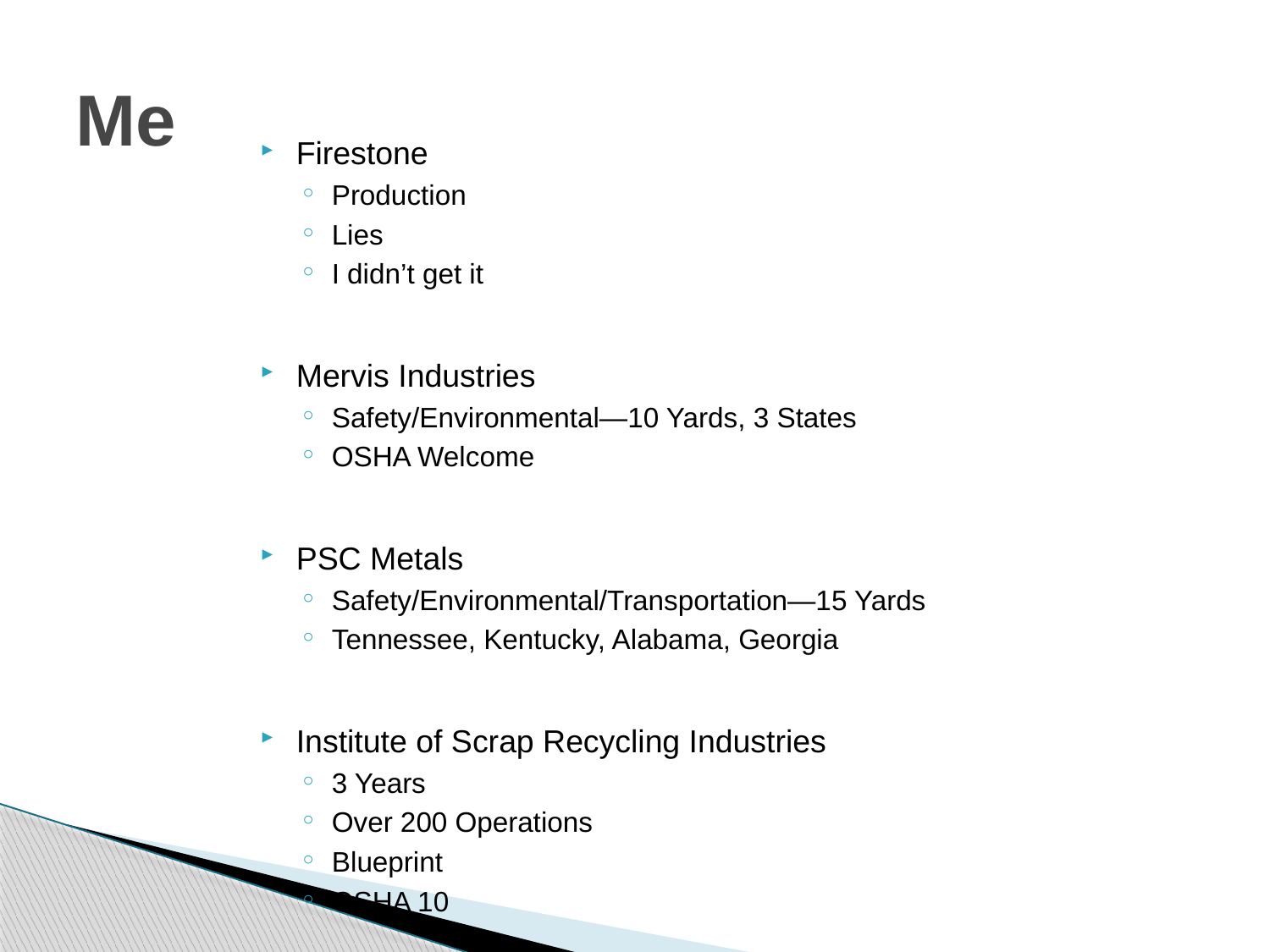

# Me
Firestone
Production
Lies
I didn’t get it

Mervis Industries
Safety/Environmental—10 Yards, 3 States
OSHA Welcome

PSC Metals
Safety/Environmental/Transportation—15 Yards
Tennessee, Kentucky, Alabama, Georgia

Institute of Scrap Recycling Industries
3 Years
Over 200 Operations
Blueprint
OSHA 10